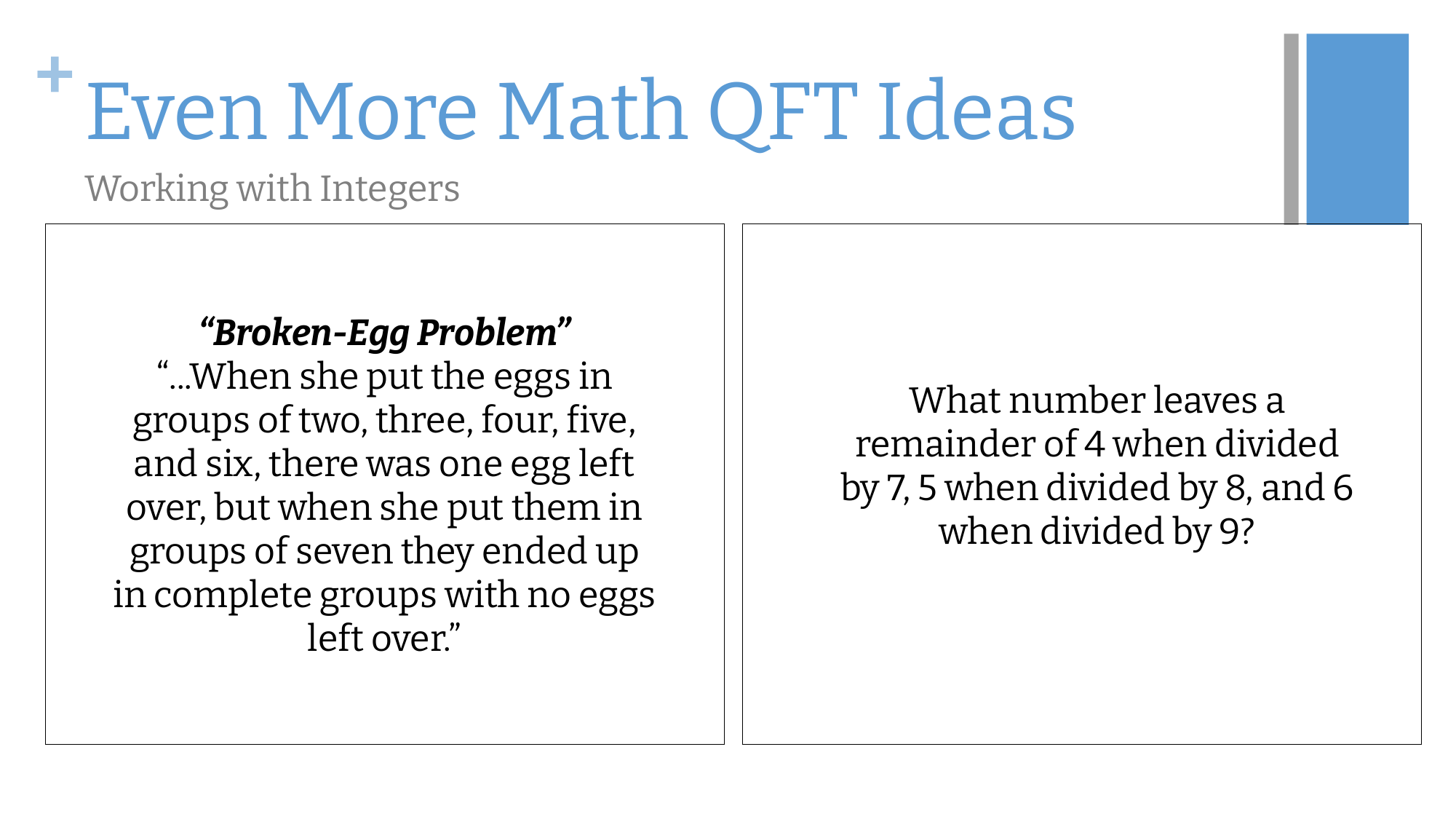

# Even More Math QFT Ideas
Working with Integers

“Broken-Egg Problem”
“...When she put the eggs in groups of two, three, four, five, and six, there was one egg left over, but when she put them in groups of seven they ended up in complete groups with no eggs left over.”

What number leaves a remainder of 4 when divided by 7, 5 when divided by 8, and 6 when divided by 9?